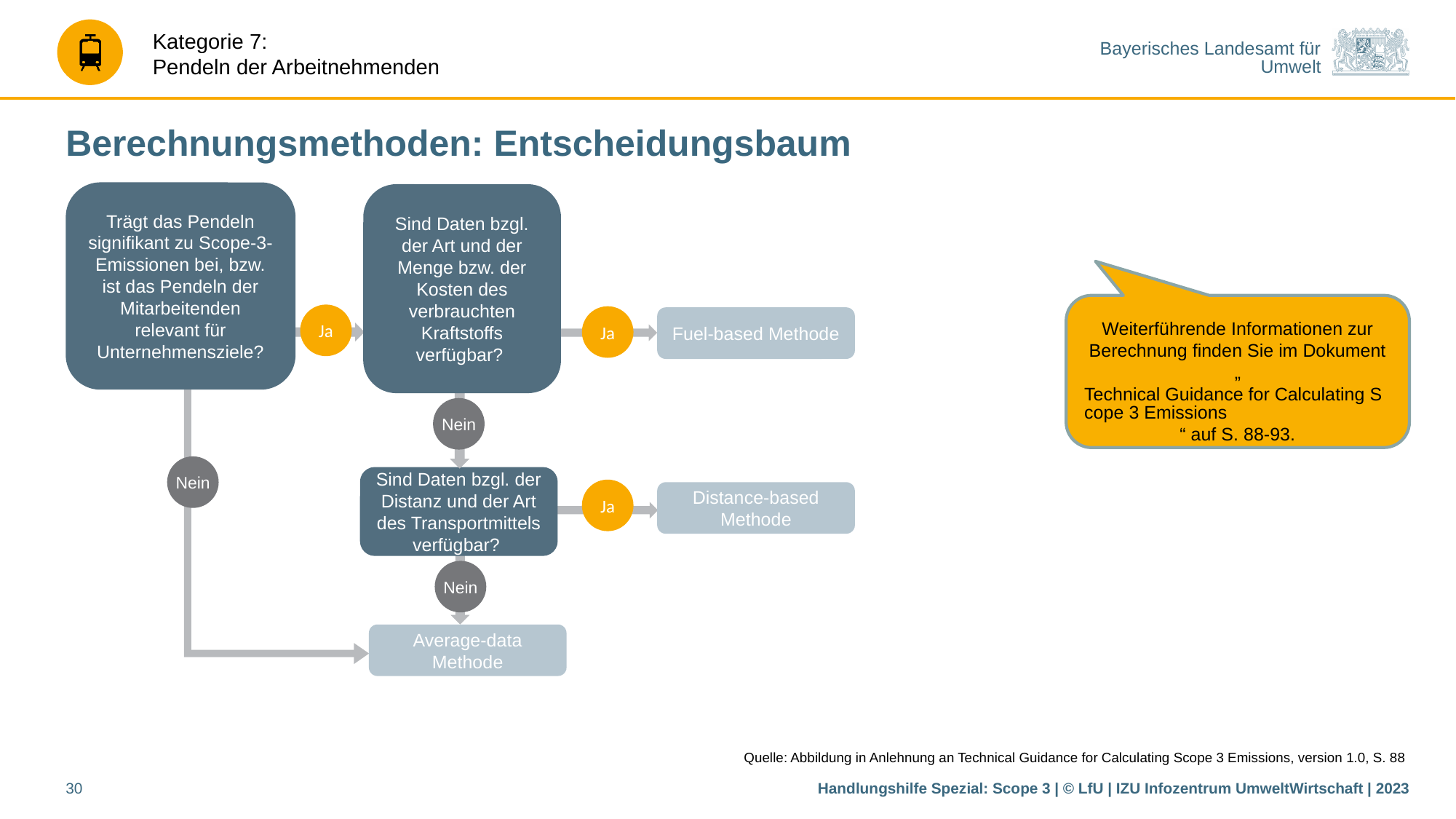

# Berechnungsmethoden: Entscheidungsbaum
Trägt das Pendeln signifikant zu Scope-3- Emissionen bei, bzw. ist das Pendeln der Mitarbeitenden relevant für Unternehmensziele?
Sind Daten bzgl. der Art und der Menge bzw. der Kosten des verbrauchten Kraftstoffs verfügbar?

Weiterführende Informationen zur Berechnung finden Sie im Dokument „Technical Guidance for Calculating Scope 3 Emissions“ auf S. 88-93.

Ja
Ja
Fuel-based Methode

Nein
c

Nein
Sind Daten bzgl. der Distanz und der Art des Transportmittels verfügbar?
Ja
Distance-based Methode

Nein
c
Average-data Methode
Quelle: Abbildung in Anlehnung an Technical Guidance for Calculating Scope 3 Emissions, version 1.0, S. 88
30
Handlungshilfe Spezial: Scope 3 | © LfU | IZU Infozentrum UmweltWirtschaft | 2023